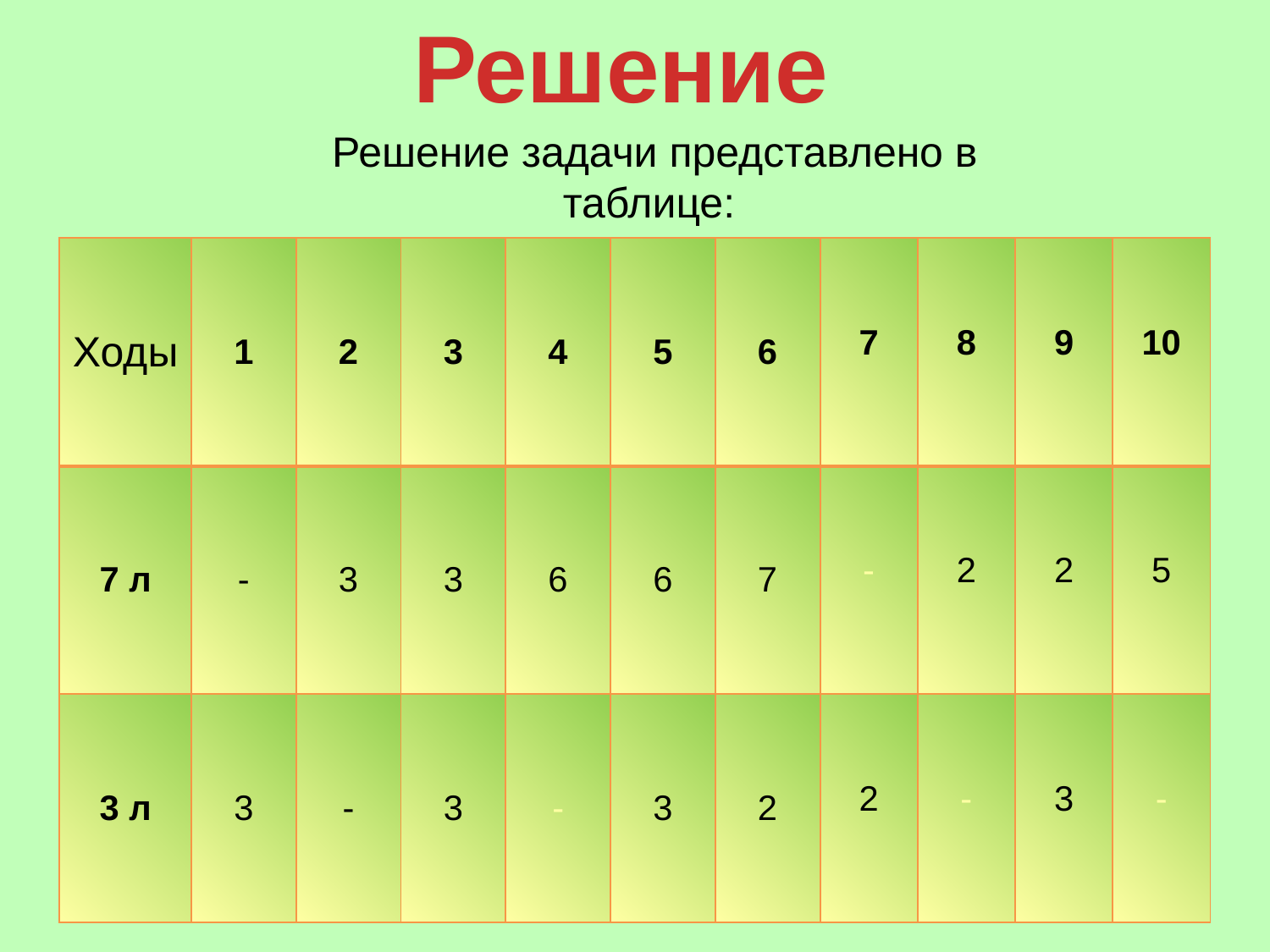

# Решение
Решение задачи представлено в таблице:
| Ходы | 1 | 2 | 3 | 4 | 5 | 6 | 7 | 8 | 9 | 10 |
| --- | --- | --- | --- | --- | --- | --- | --- | --- | --- | --- |
| 7 л | - | 3 | 3 | 6 | 6 | 7 | - | 2 | 2 | 5 |
| 3 л | 3 | - | 3 | - | 3 | 2 | 2 | - | 3 | - |